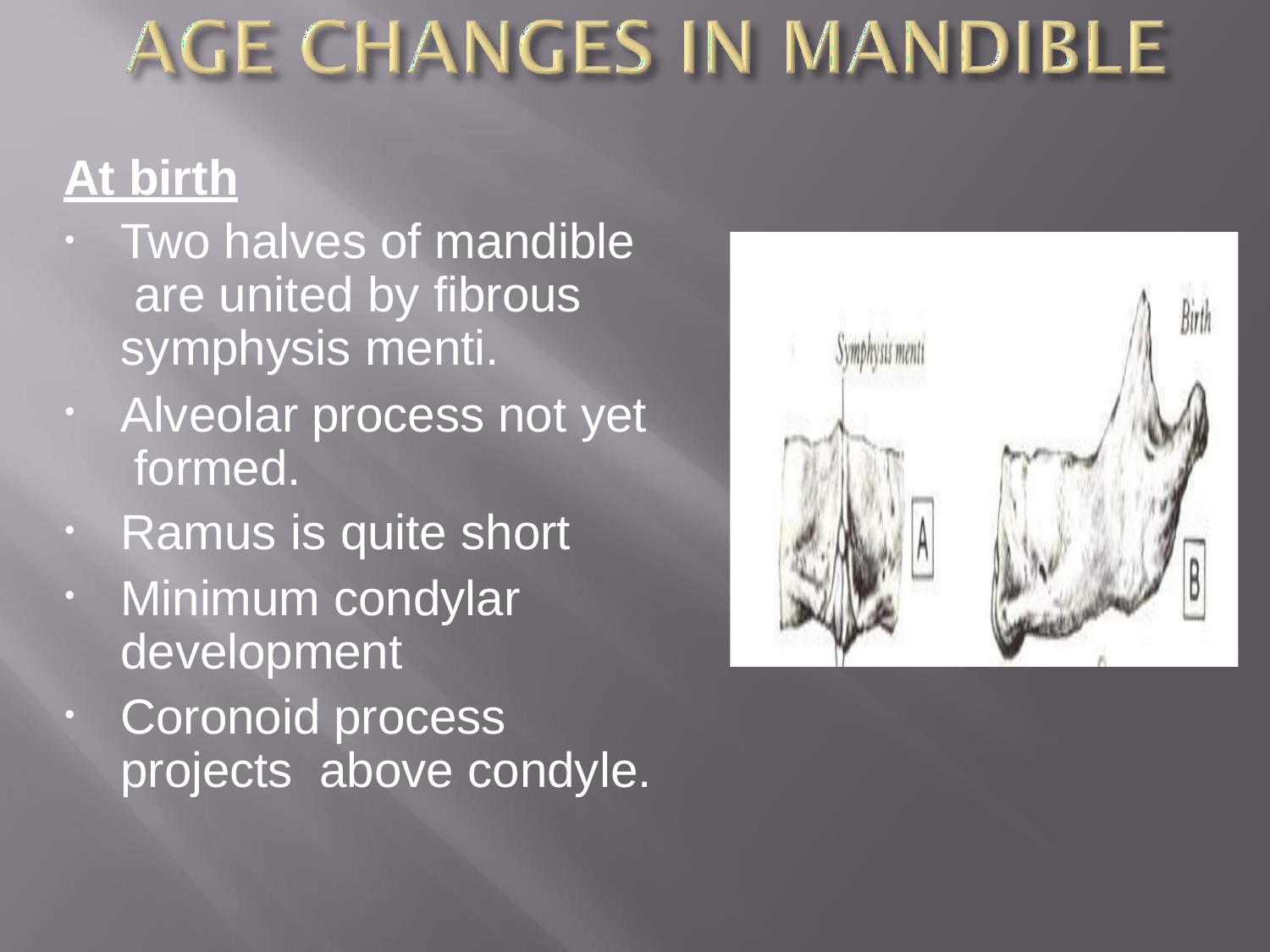

At birth
Two halves of mandible  are united by fibrous  symphysis menti.
Alveolar process not yet  formed.
Ramus is quite short
Minimum condylar  development
Coronoid process projects  above condyle.